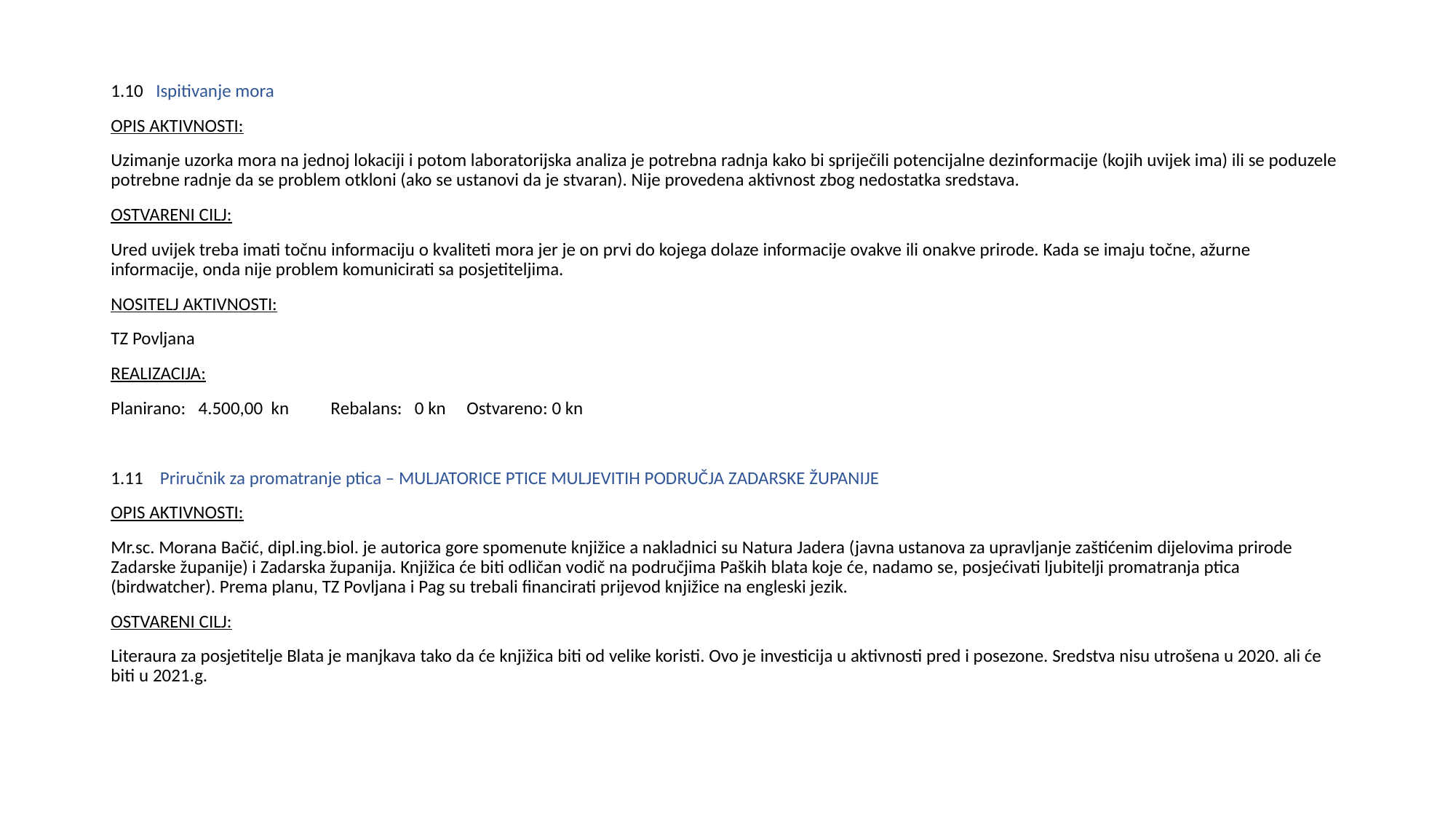

1.10   Ispitivanje mora
OPIS AKTIVNOSTI:
Uzimanje uzorka mora na jednoj lokaciji i potom laboratorijska analiza je potrebna radnja kako bi spriječili potencijalne dezinformacije (kojih uvijek ima) ili se poduzele potrebne radnje da se problem otkloni (ako se ustanovi da je stvaran). Nije provedena aktivnost zbog nedostatka sredstava.
OSTVARENI CILJ:
Ured uvijek treba imati točnu informaciju o kvaliteti mora jer je on prvi do kojega dolaze informacije ovakve ili onakve prirode. Kada se imaju točne, ažurne informacije, onda nije problem komunicirati sa posjetiteljima.
NOSITELJ AKTIVNOSTI:
TZ Povljana
REALIZACIJA:
Planirano:   4.500,00  kn          Rebalans:   0 kn     Ostvareno: 0 kn

1.11    Priručnik za promatranje ptica – MULJATORICE PTICE MULJEVITIH PODRUČJA ZADARSKE ŽUPANIJE
OPIS AKTIVNOSTI:
Mr.sc. Morana Bačić, dipl.ing.biol. je autorica gore spomenute knjižice a nakladnici su Natura Jadera (javna ustanova za upravljanje zaštićenim dijelovima prirode Zadarske županije) i Zadarska županija. Knjižica će biti odličan vodič na područjima Paških blata koje će, nadamo se, posjećivati ljubitelji promatranja ptica (birdwatcher). Prema planu, TZ Povljana i Pag su trebali financirati prijevod knjižice na engleski jezik.
OSTVARENI CILJ:
Literaura za posjetitelje Blata je manjkava tako da će knjižica biti od velike koristi. Ovo je investicija u aktivnosti pred i posezone. Sredstva nisu utrošena u 2020. ali će biti u 2021.g.